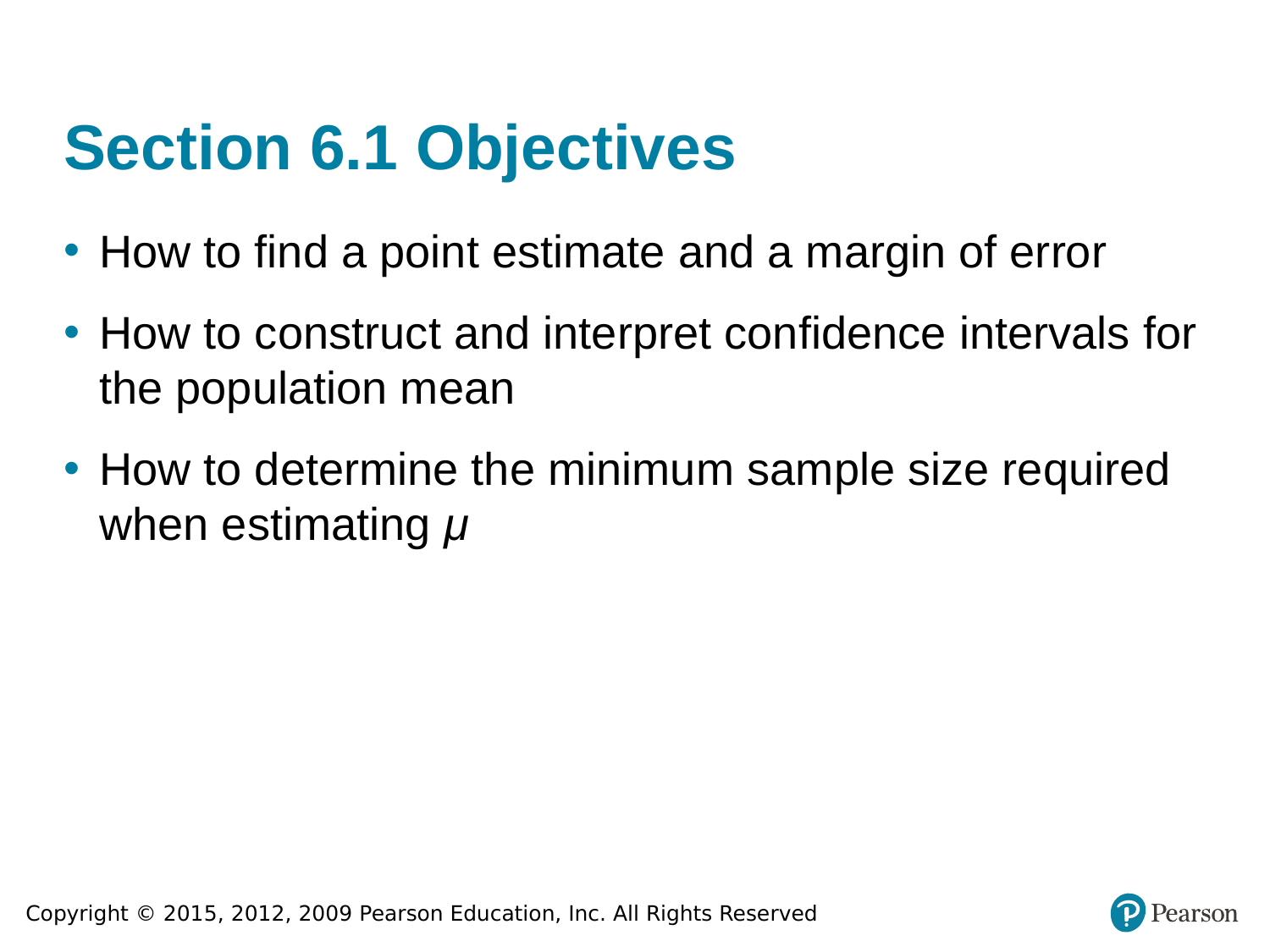

# Section 6.1 Objectives
How to find a point estimate and a margin of error
How to construct and interpret confidence intervals for the population mean
How to determine the minimum sample size required when estimating μ